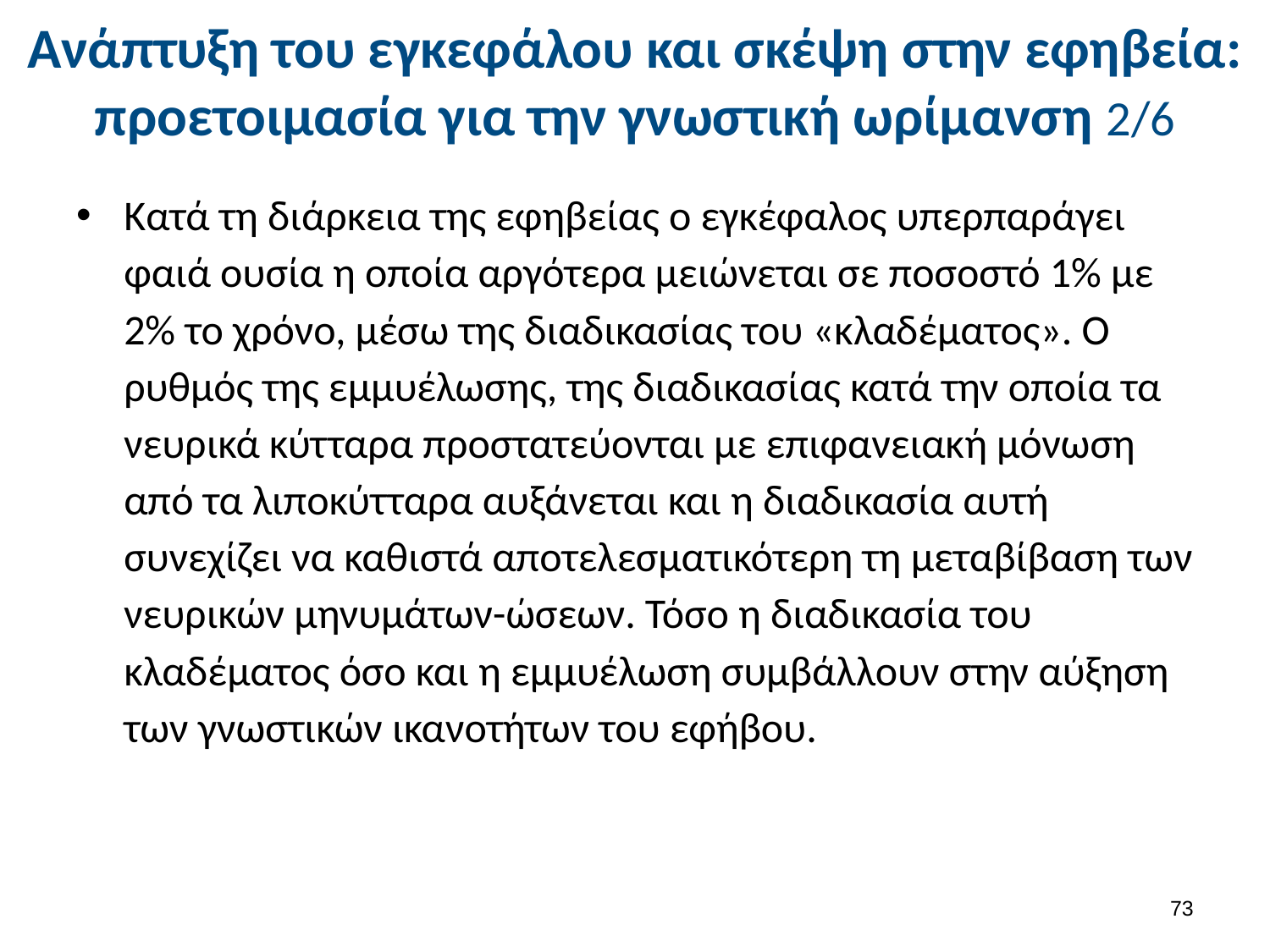

# Ανάπτυξη του εγκεφάλου και σκέψη στην εφηβεία: προετοιμασία για την γνωστική ωρίμανση 2/6
Κατά τη διάρκεια της εφηβείας ο εγκέφαλος υπερπαράγει φαιά ουσία η οποία αργότερα μειώνεται σε ποσοστό 1% με 2% το χρόνο, μέσω της διαδικασίας του «κλαδέματος». Ο ρυθμός της εμμυέλωσης, της διαδικασίας κατά την οποία τα νευρικά κύτταρα προστατεύονται με επιφανειακή μόνωση από τα λιποκύτταρα αυξάνεται και η διαδικασία αυτή συνεχίζει να καθιστά αποτελεσματικότερη τη μεταβίβαση των νευρικών μηνυμάτων-ώσεων. Τόσο η διαδικασία του κλαδέματος όσο και η εμμυέλωση συμβάλλουν στην αύξηση των γνωστικών ικανοτήτων του εφήβου.
73